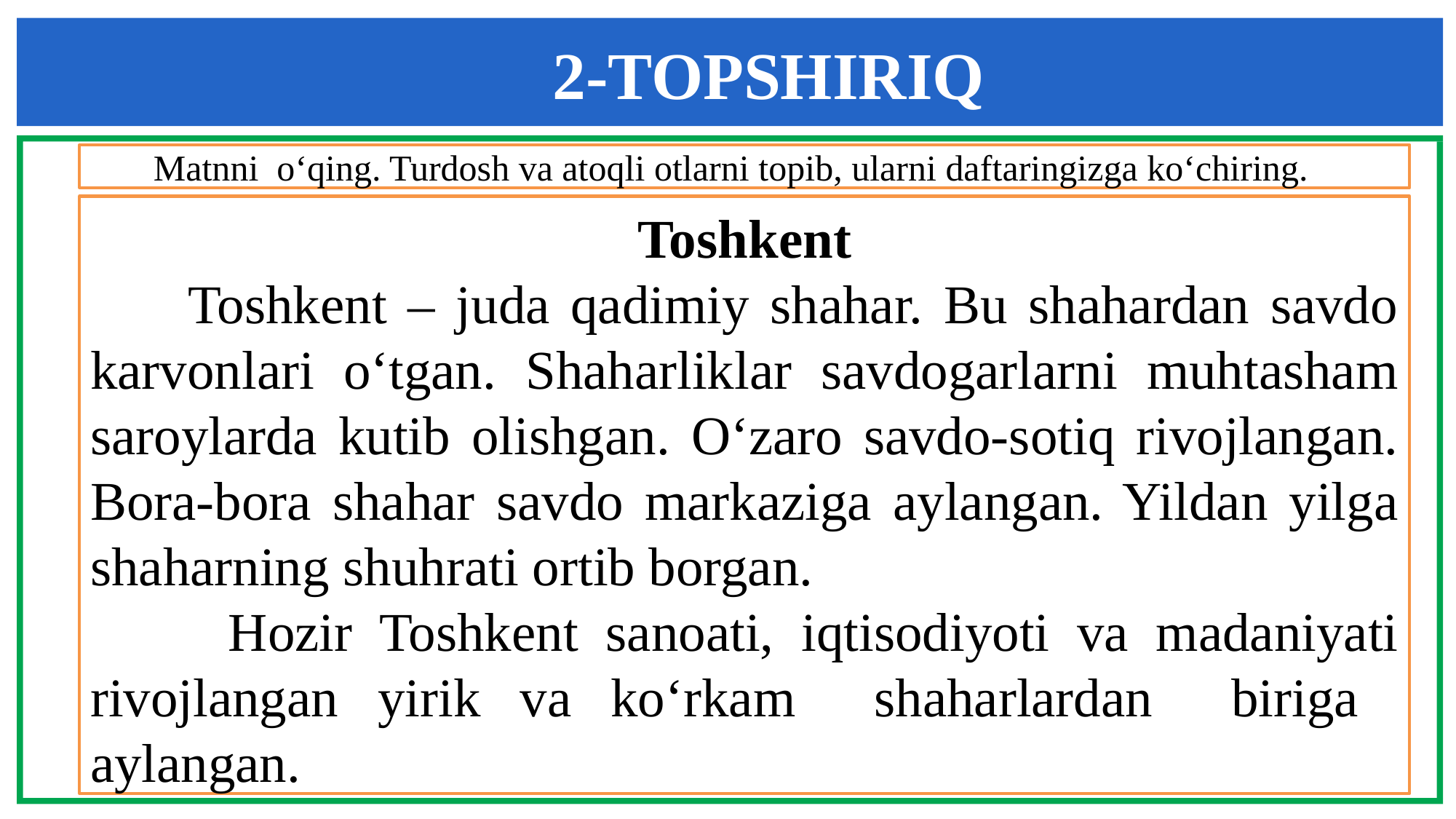

# 2-TOPSHIRIQ
Matnni  o‘qing. Turdosh va atoqli otlarni topib, ularni daftaringizga ko‘chiring.

Toshkent
     Toshkent – juda qadimiy shahar. Bu shahardan savdo karvonlari o‘tgan. Shaharliklar savdogarlarni muhtasham saroylarda kutib olishgan. O‘zaro savdo-sotiq rivojlangan. Bora-bora shahar savdo markaziga aylangan. Yildan yilga shaharning shuhrati ortib borgan.
     Hozir Toshkent sanoati, iqtisodiyoti va madaniyati rivojlangan yirik va ko‘rkam  shaharlardan  biriga  aylangan.